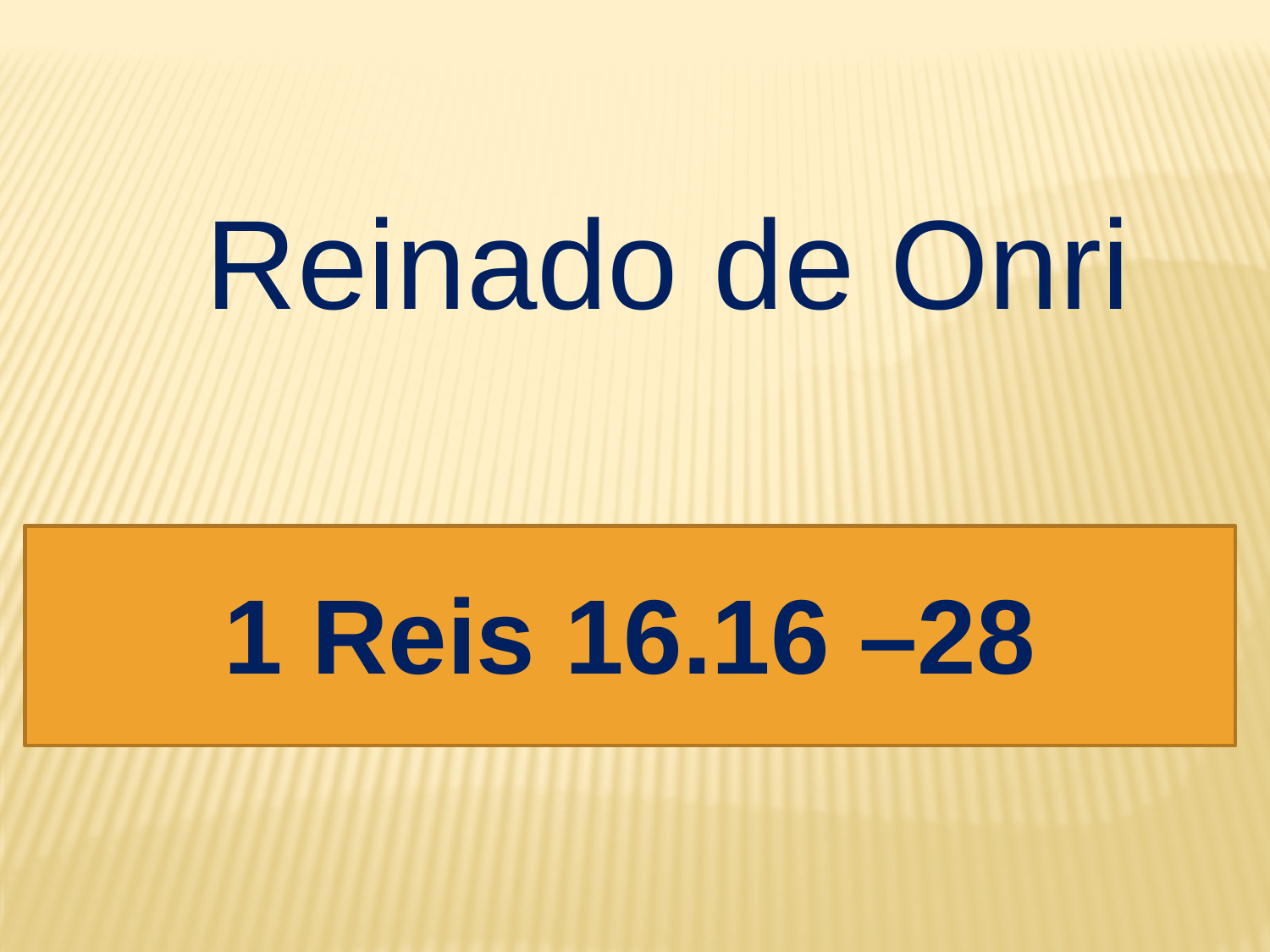

Reinado de Onri

1 Reis 16.16 –28